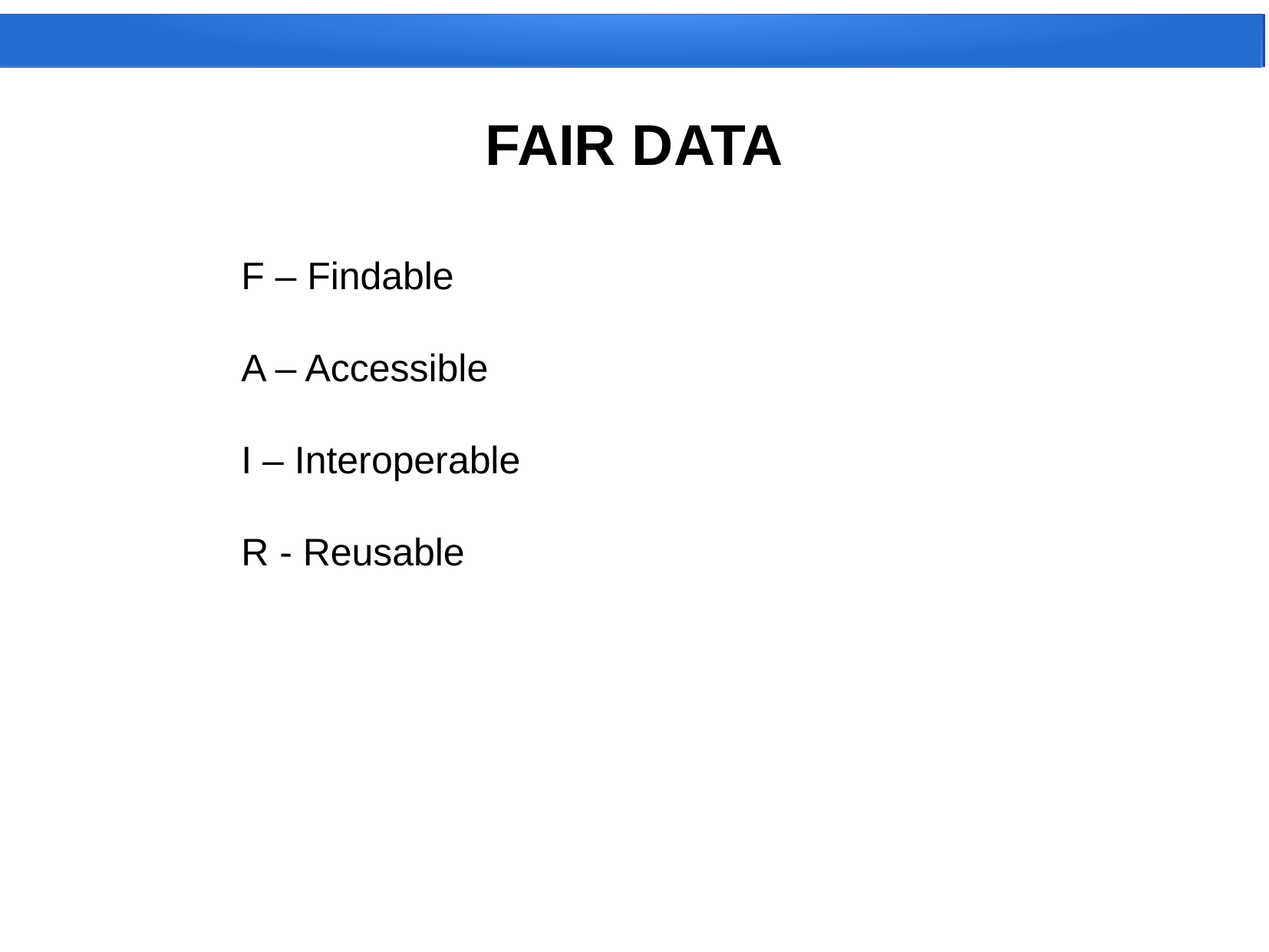

# FAIR DATA

	F – Findable

	A – Accessible

	I – Interoperable

	R - Reusable